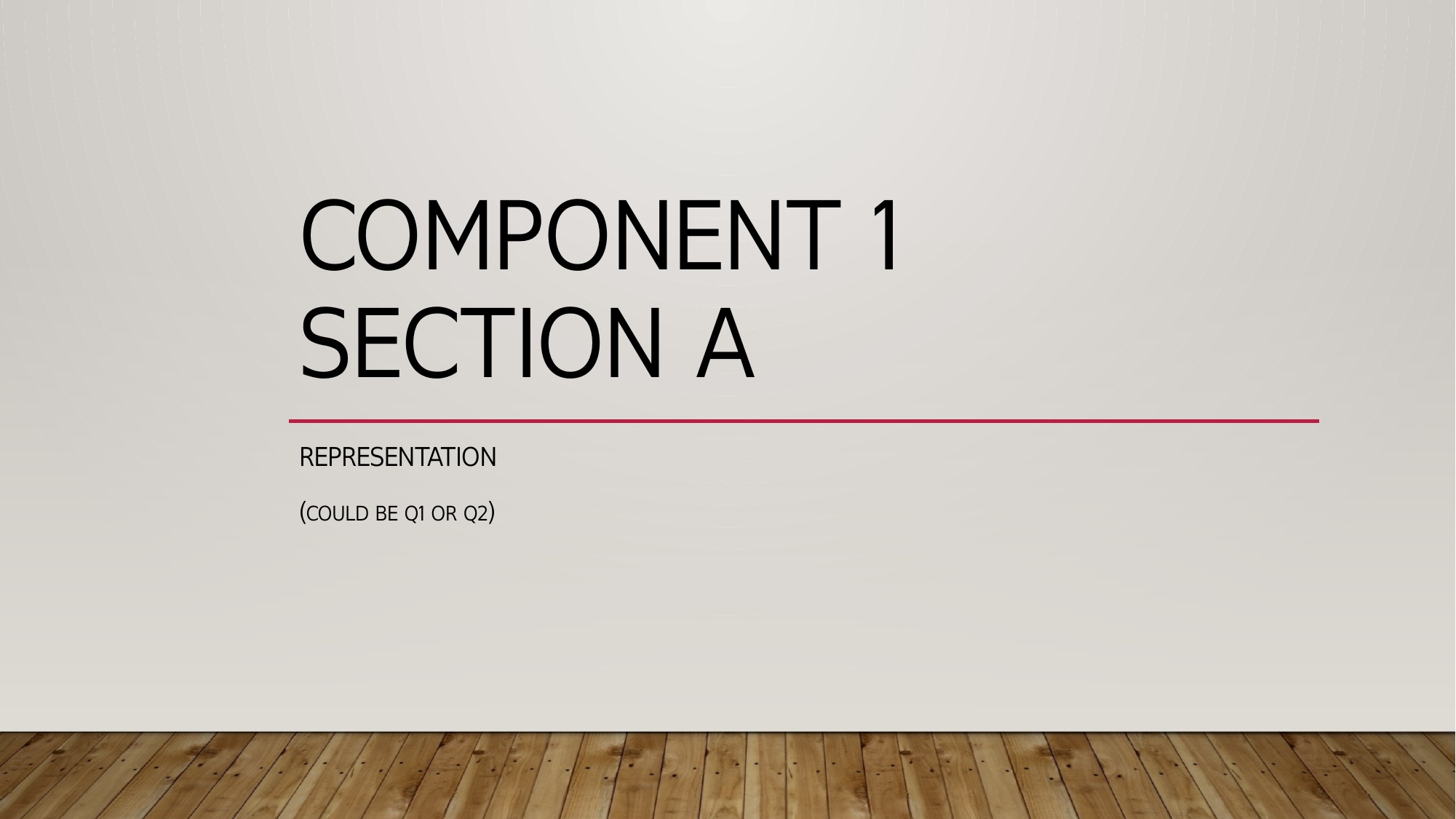

# COMPONENT 1 SECTION a
REPRESENTATION
(COULD BE q1 OR q2)